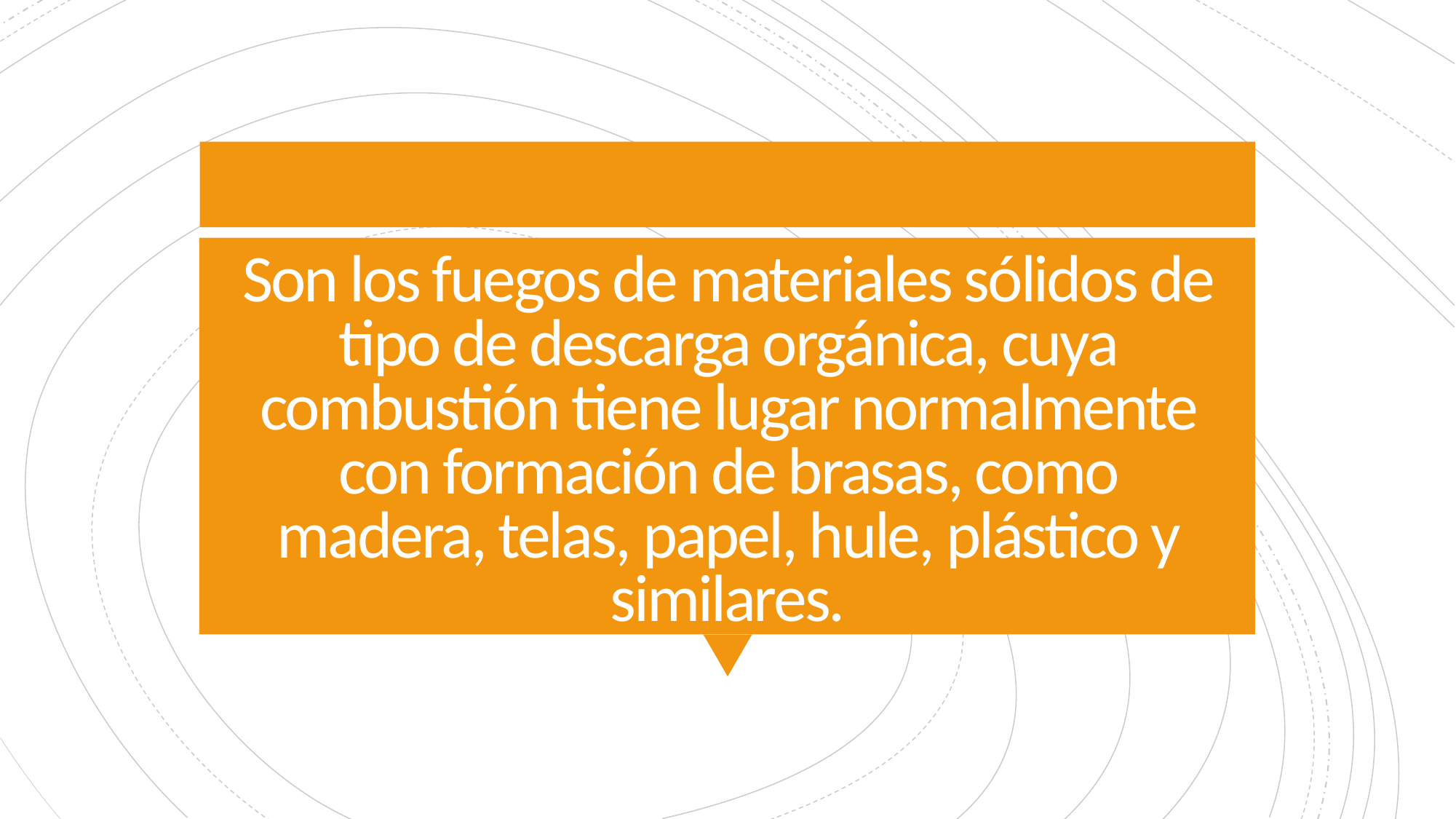

# Son los fuegos de materiales sólidos de tipo de descarga orgánica, cuya combustión tiene lugar normalmente con formación de brasas, como madera, telas, papel, hule, plástico y similares.